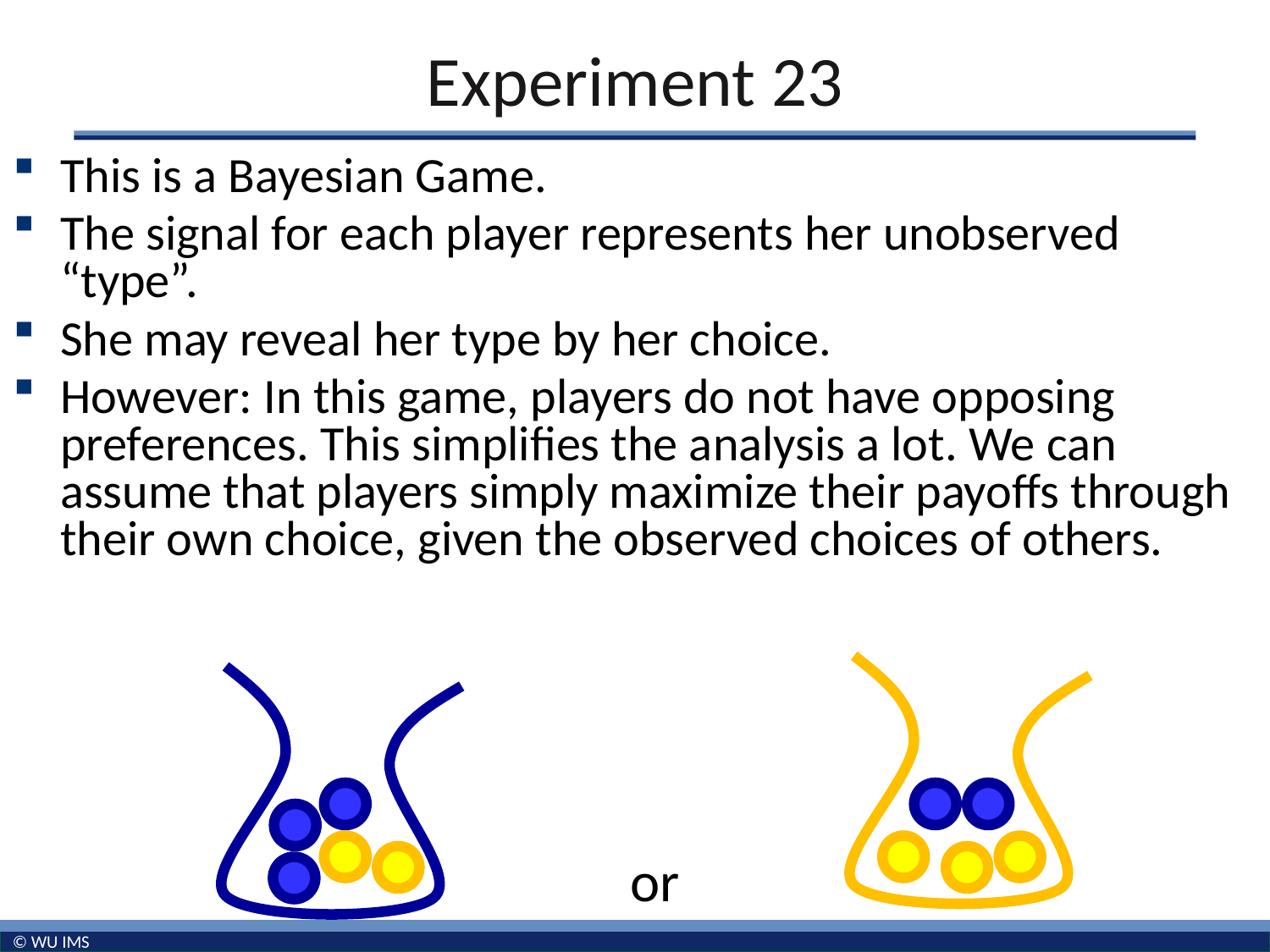

# Experiment 23
This is a Bayesian Game.
The signal for each player represents her unobserved “type”.
She may reveal her type by her choice.
However: In this game, players do not have opposing preferences. This simplifies the analysis a lot. We can assume that players simply maximize their payoffs through their own choice, given the observed choices of others.

or